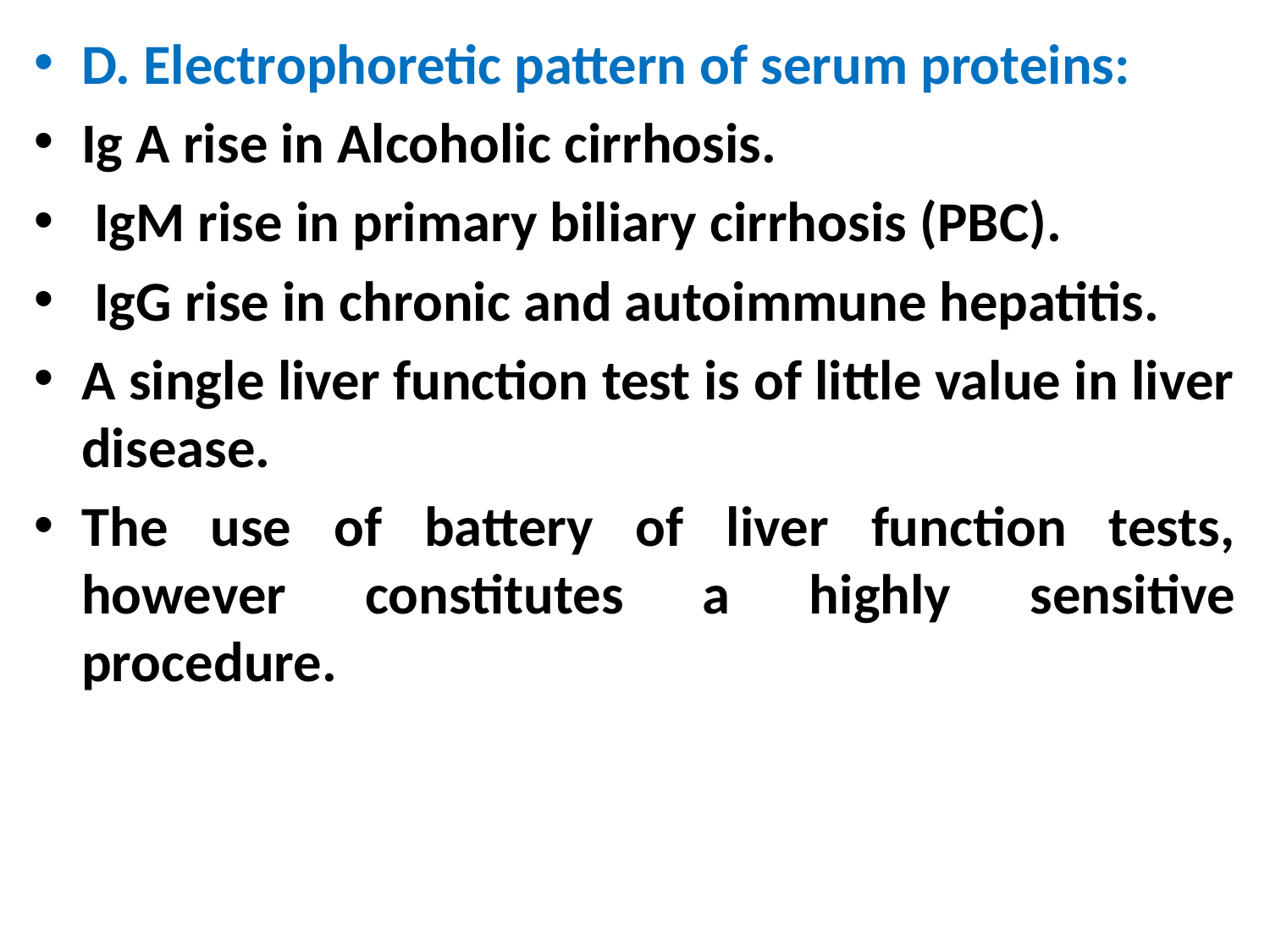

D. Electrophoretic pattern of serum proteins:
Ig A rise in Alcoholic cirrhosis.
 IgM rise in primary biliary cirrhosis (PBC).
 IgG rise in chronic and autoimmune hepatitis.
A single liver function test is of little value in liver disease.
The use of battery of liver function tests, however constitutes a highly sensitive procedure.
#